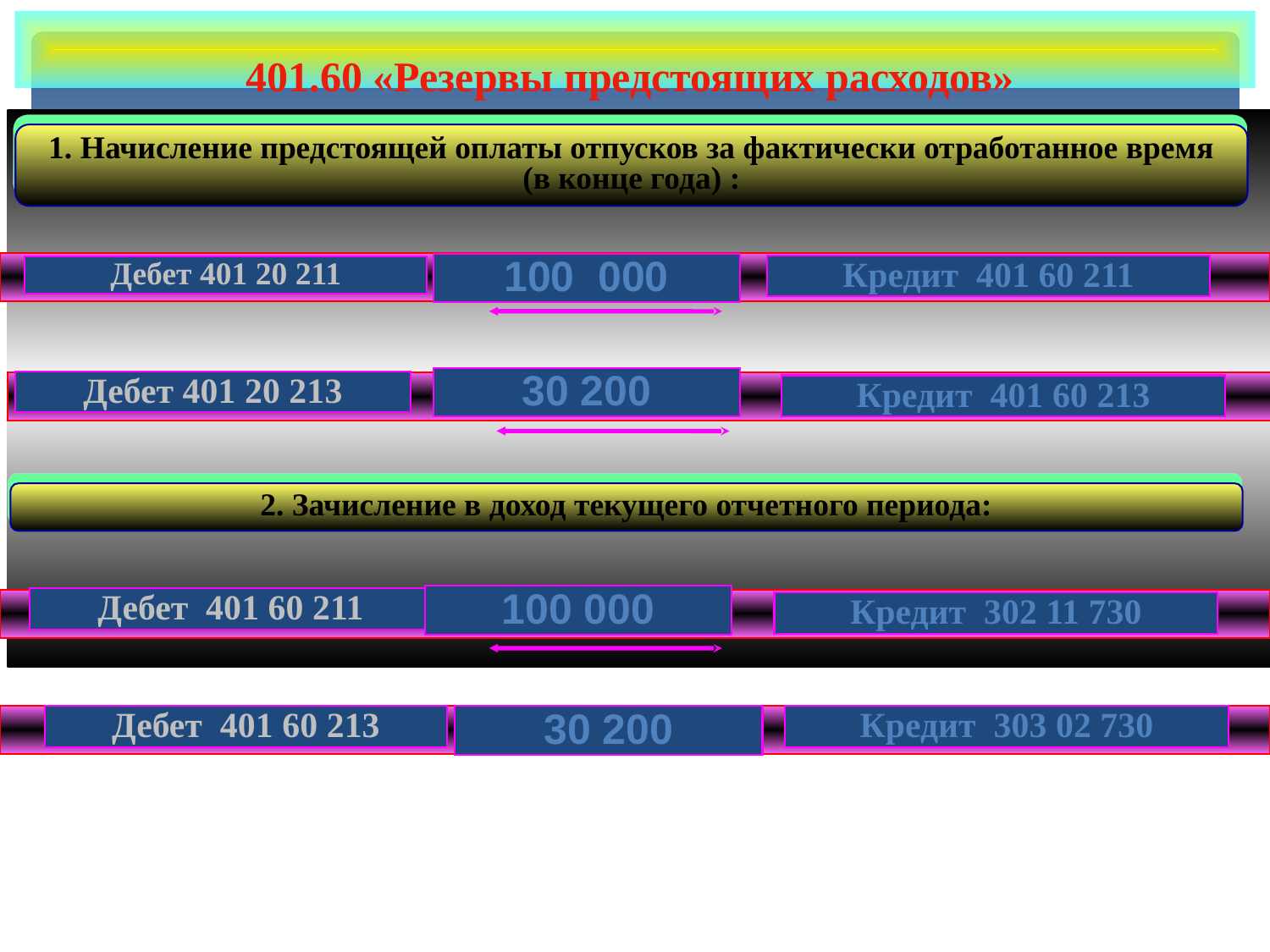

401.60 «Резервы предстоящих расходов»

1. Начисление предстоящей оплаты отпусков за фактически отработанное время (в конце года) :

100  000
Кредит  401 60 211
Дебет 401 20 211

30 200
Дебет 401 20 213

Кредит  401 60 213

2. Зачисление в доход текущего отчетного периода:
100 000
Дебет  401 60 211

Кредит  302 11 730

Дебет  401 60 213
30 200
Кредит  303 02 730